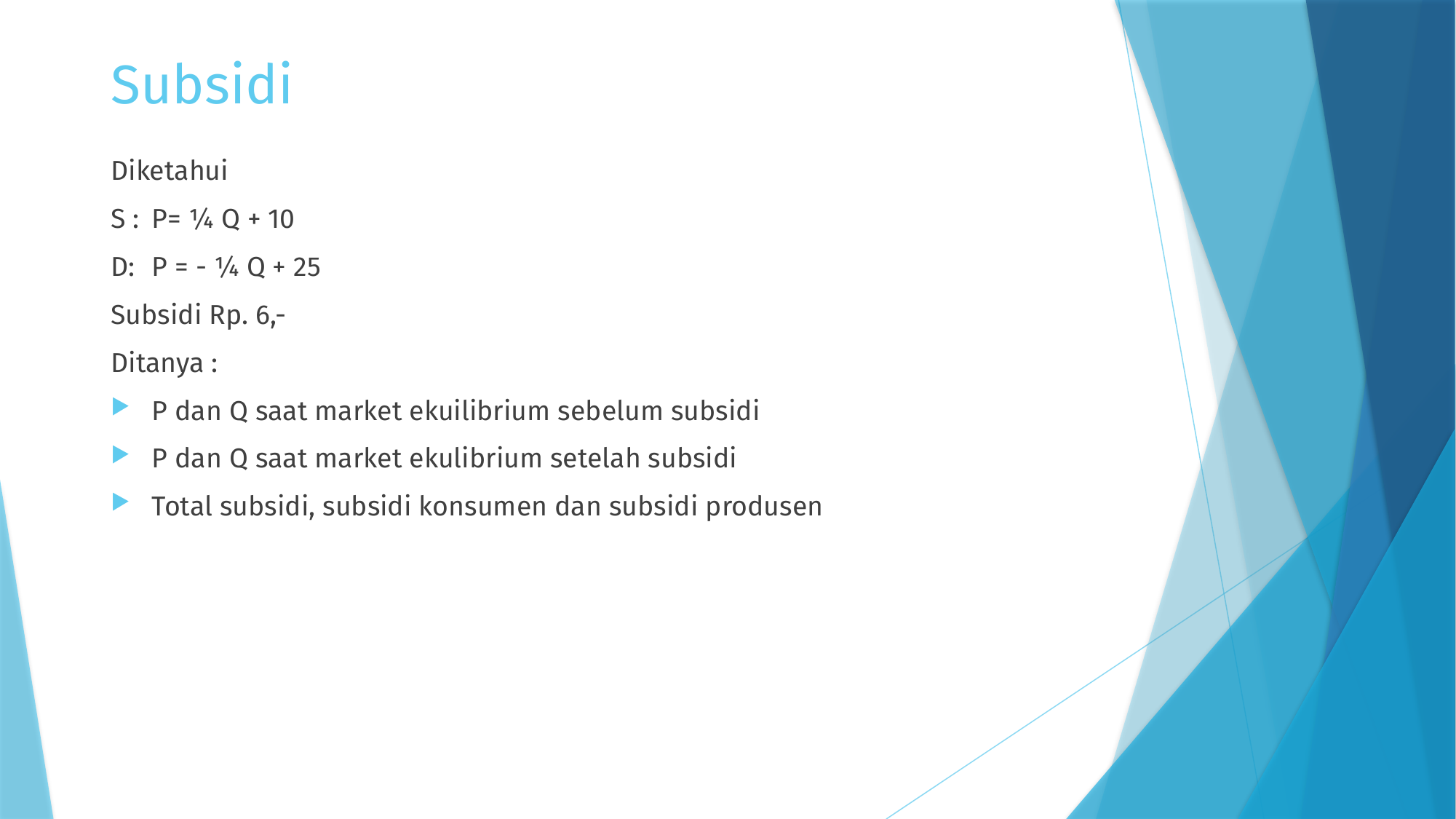

# Subsidi
Diketahui
S :	P= ¼ Q + 10
D:	P = - ¼ Q + 25
Subsidi Rp. 6,-
Ditanya :
P dan Q saat market ekuilibrium sebelum subsidi
P dan Q saat market ekulibrium setelah subsidi
Total subsidi, subsidi konsumen dan subsidi produsen